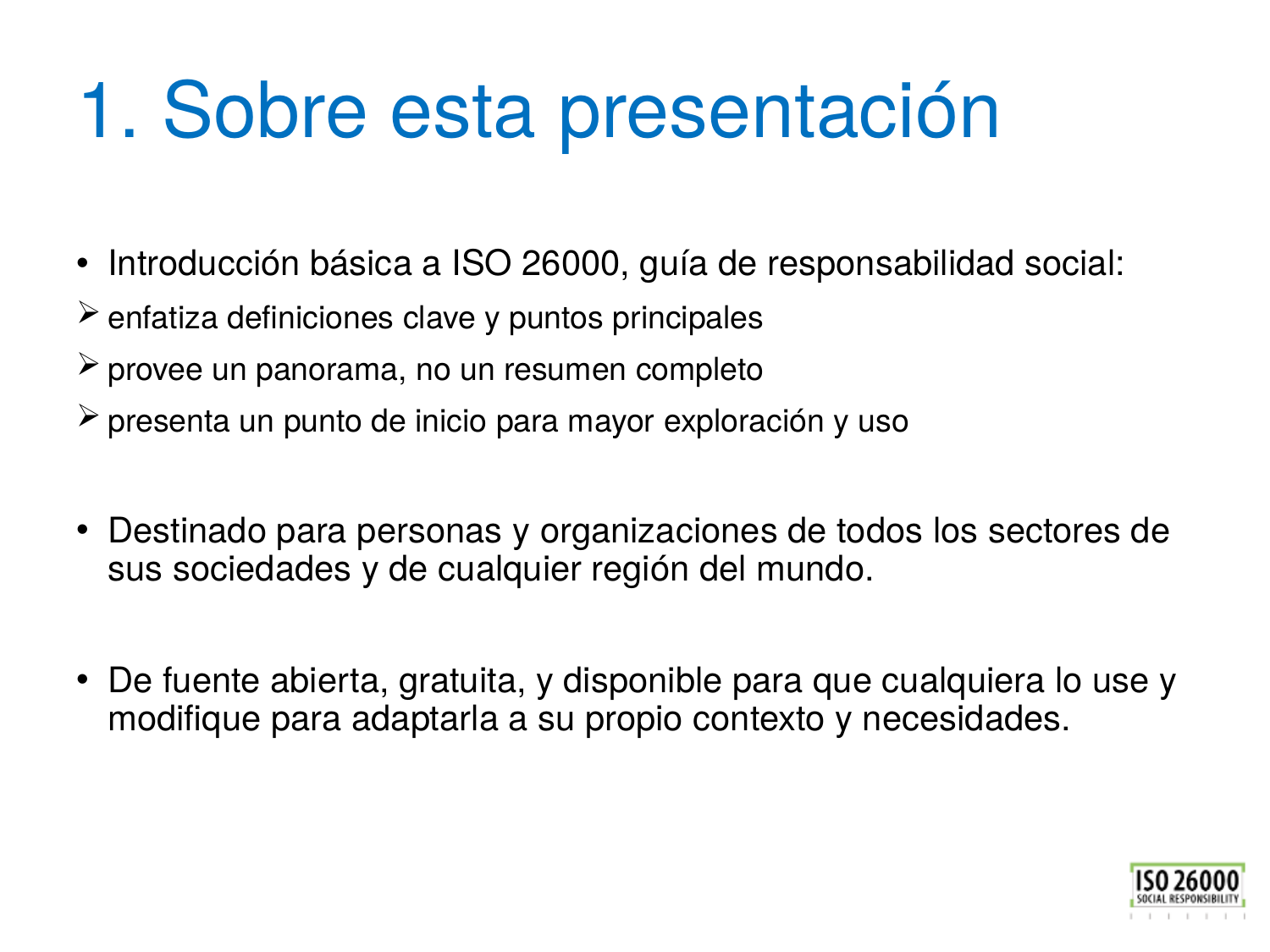

# 1. Sobre esta presentación
Introducción básica a ISO 26000, guía de responsabilidad social:
enfatiza definiciones clave y puntos principales
provee un panorama, no un resumen completo
presenta un punto de inicio para mayor exploración y uso

Destinado para personas y organizaciones de todos los sectores de sus sociedades y de cualquier región del mundo.

De fuente abierta, gratuita, y disponible para que cualquiera lo use y modifique para adaptarla a su propio contexto y necesidades.